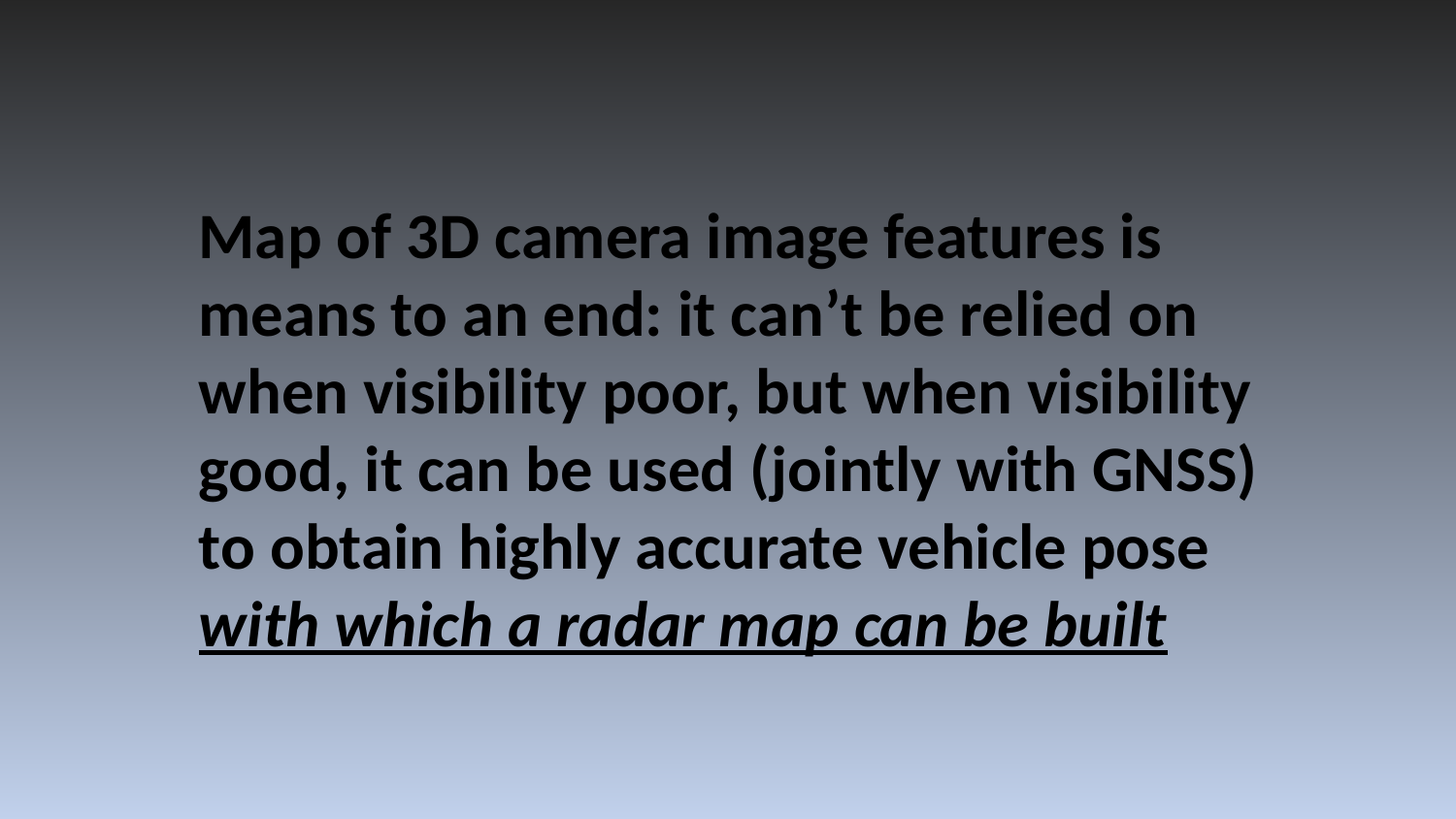

Map of 3D camera image features is means to an end: it can’t be relied on when visibility poor, but when visibility good, it can be used (jointly with GNSS)  to obtain highly accurate vehicle pose with which a radar map can be built